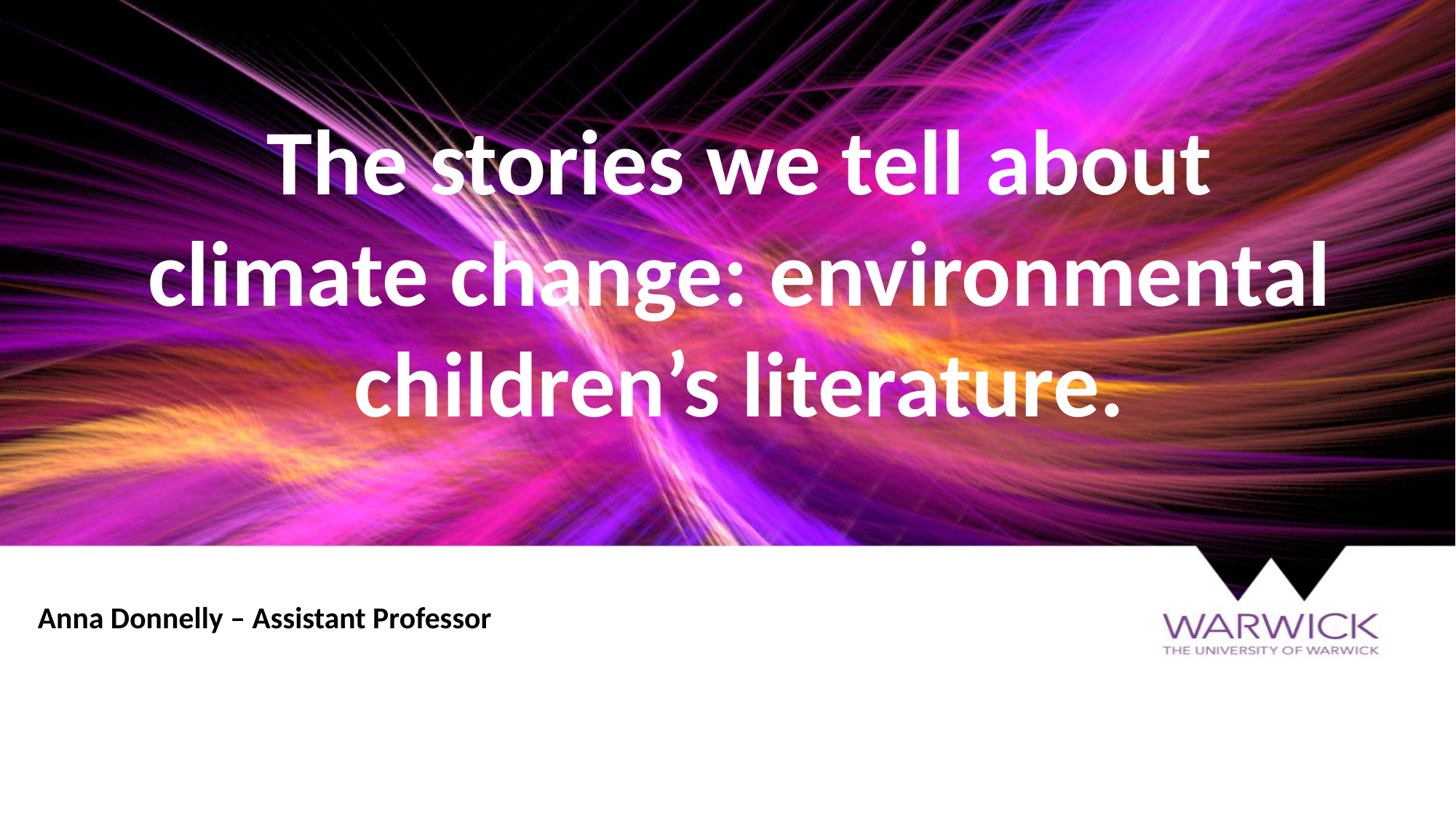

The stories we tell about climate change: environmental children’s literature.
# Anna Donnelly – Assistant Professor